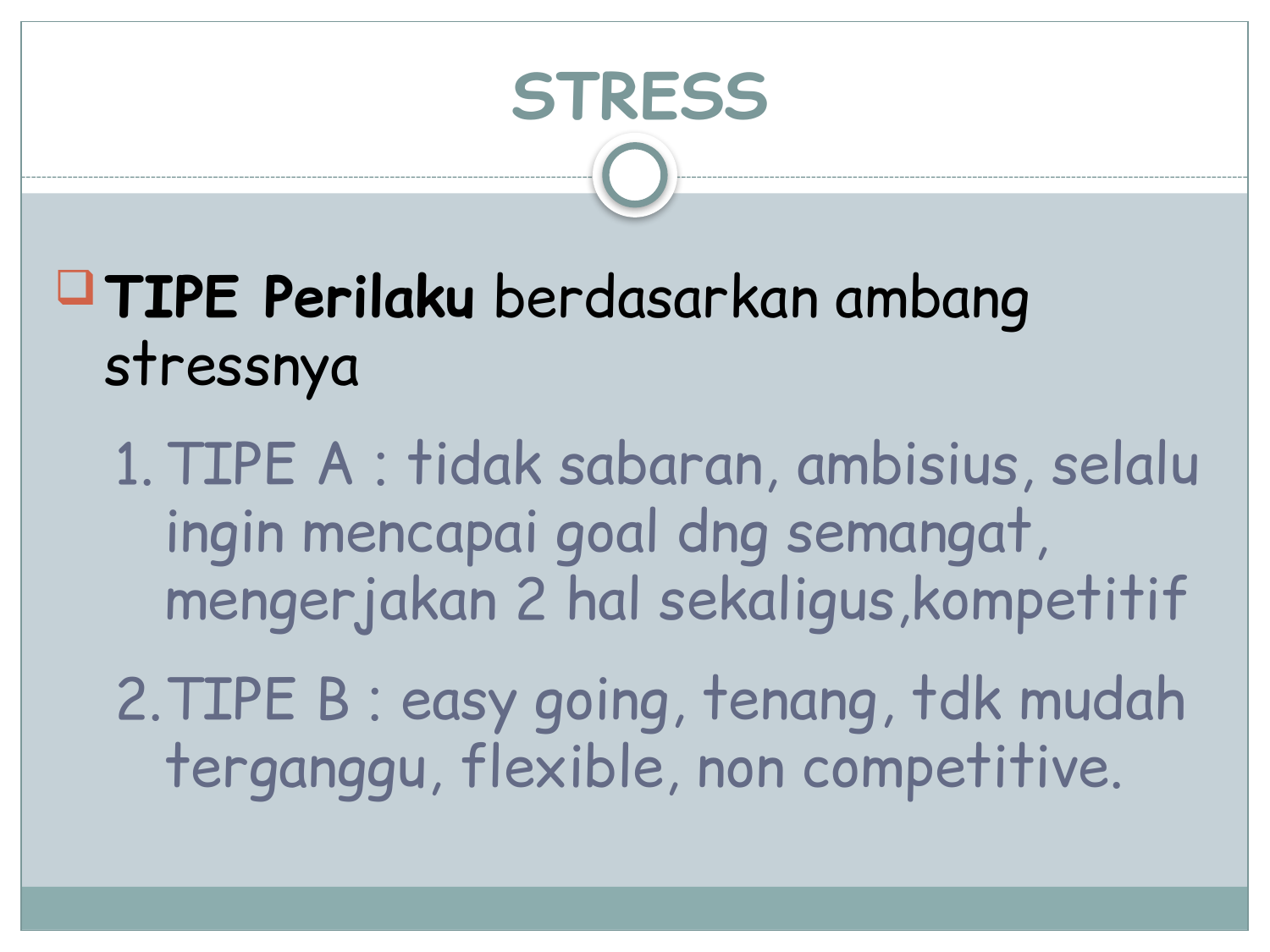

# STRESS
TIPE Perilaku berdasarkan ambang stressnya
TIPE A : tidak sabaran, ambisius, selalu ingin mencapai goal dng semangat, mengerjakan 2 hal sekaligus,kompetitif
TIPE B : easy going, tenang, tdk mudah terganggu, flexible, non competitive.